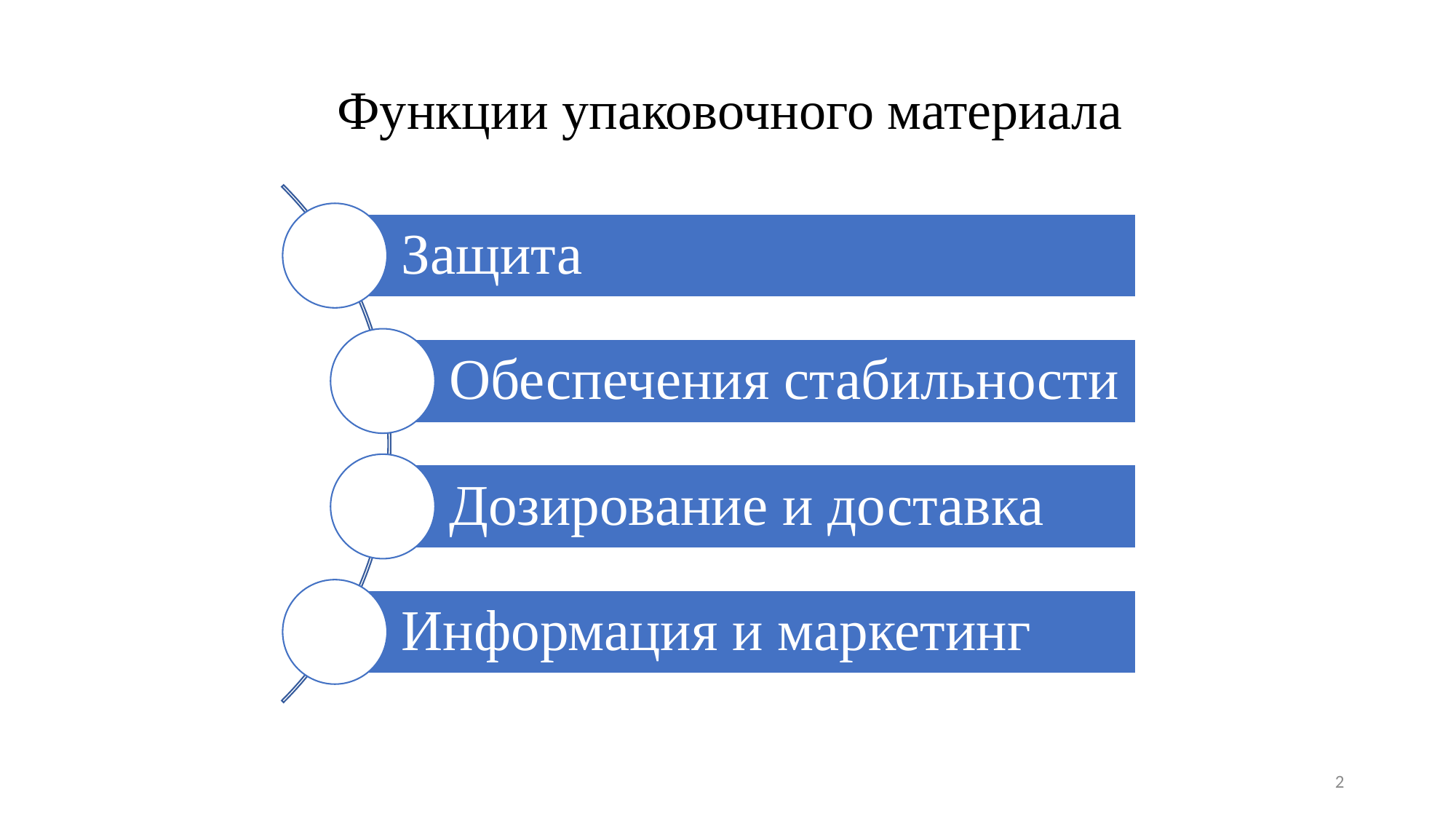

Функции упаковочного материала
Защита
Обеспечения стабильности
Дозирование и доставка
Информация и маркетинг
2